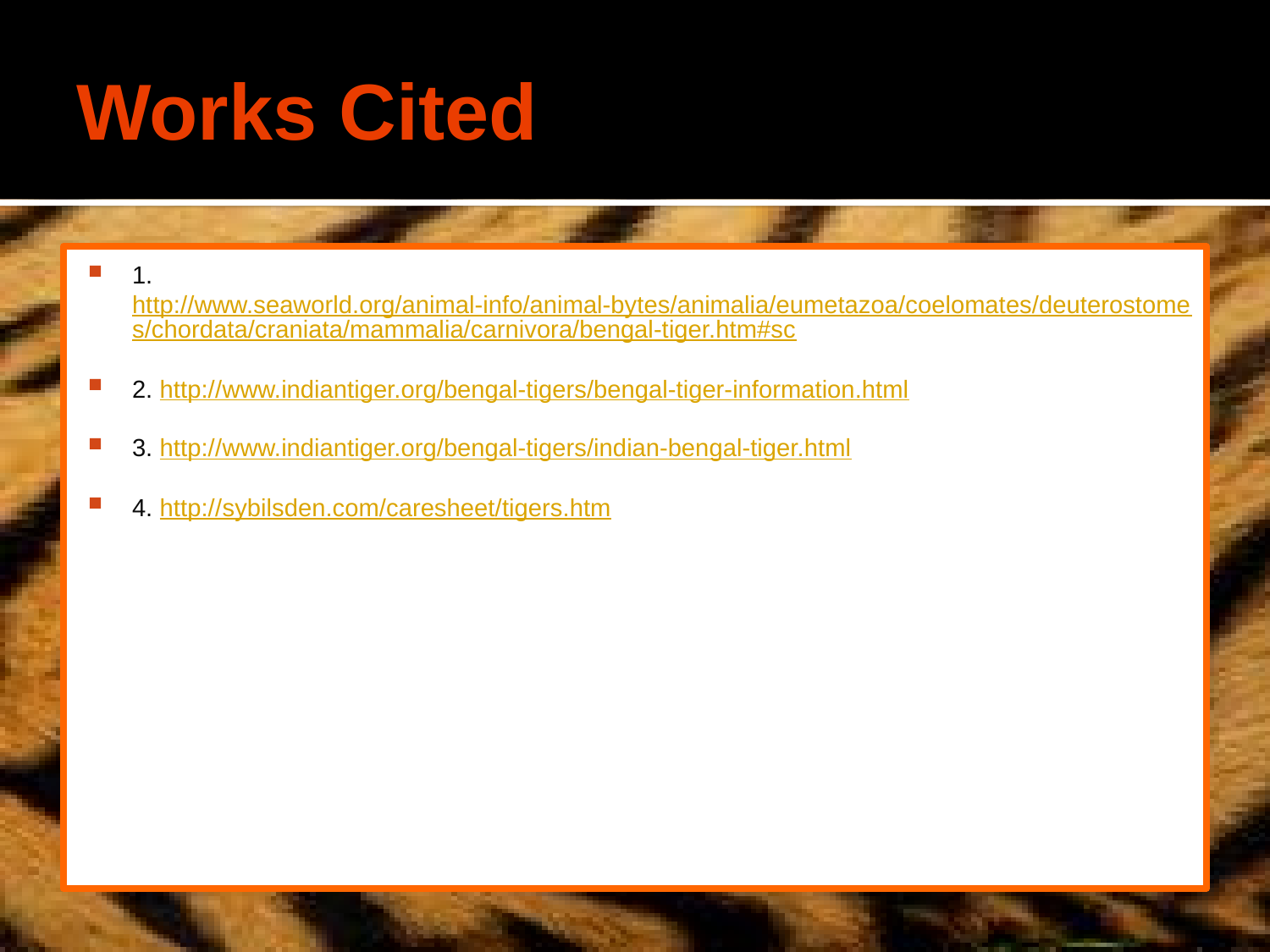

# Works Cited
1.  http://www.seaworld.org/animal-info/animal-bytes/animalia/eumetazoa/coelomates/deuterostomes/chordata/craniata/mammalia/carnivora/bengal-tiger.htm#sc

2. http://www.indiantiger.org/bengal-tigers/bengal-tiger-information.html

3. http://www.indiantiger.org/bengal-tigers/indian-bengal-tiger.html

4. http://sybilsden.com/caresheet/tigers.htm